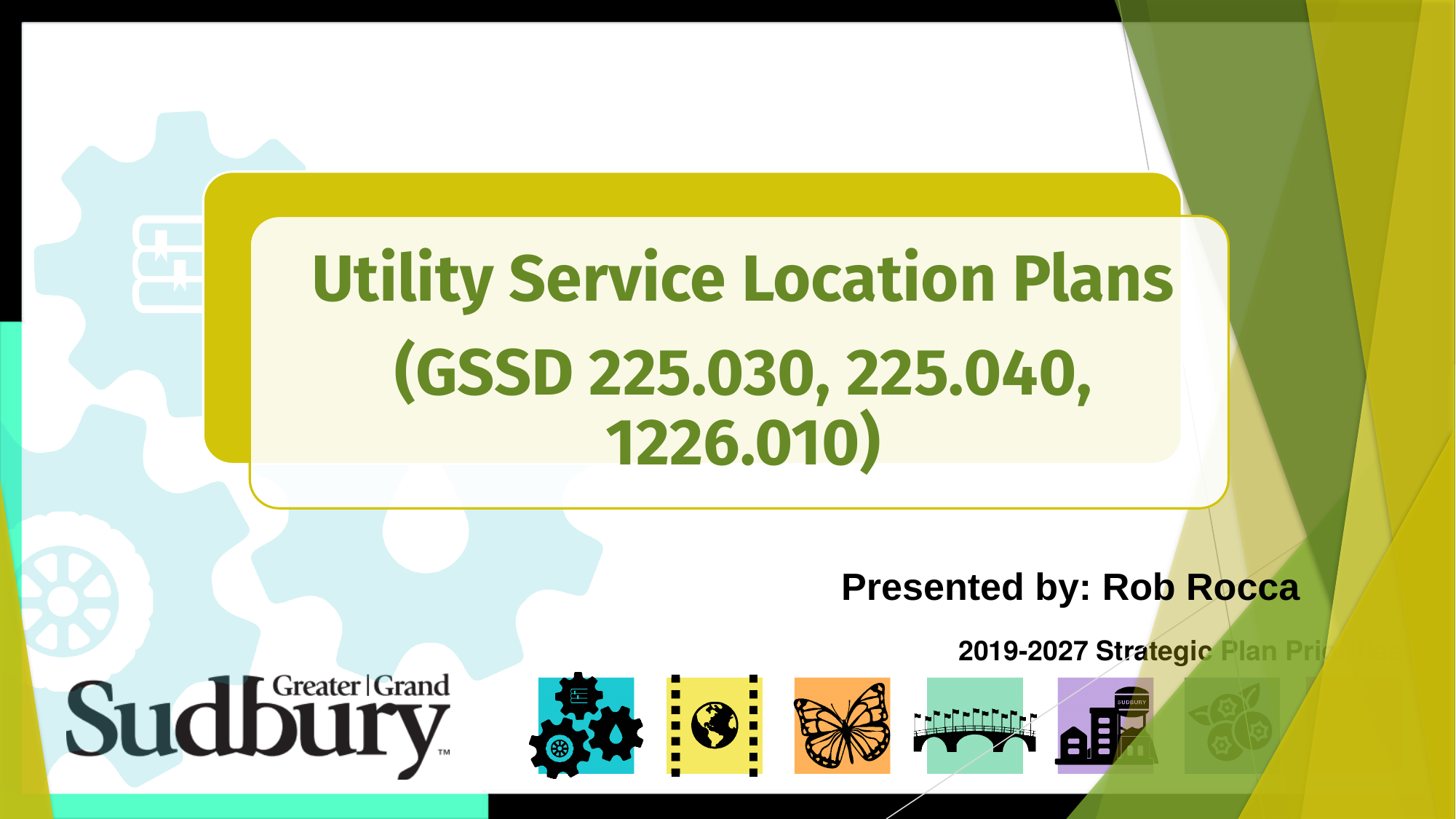

Utility Service Location Plans
(GSSD 225.030, 225.040, 1226.010)
Presented by: Rob Rocca